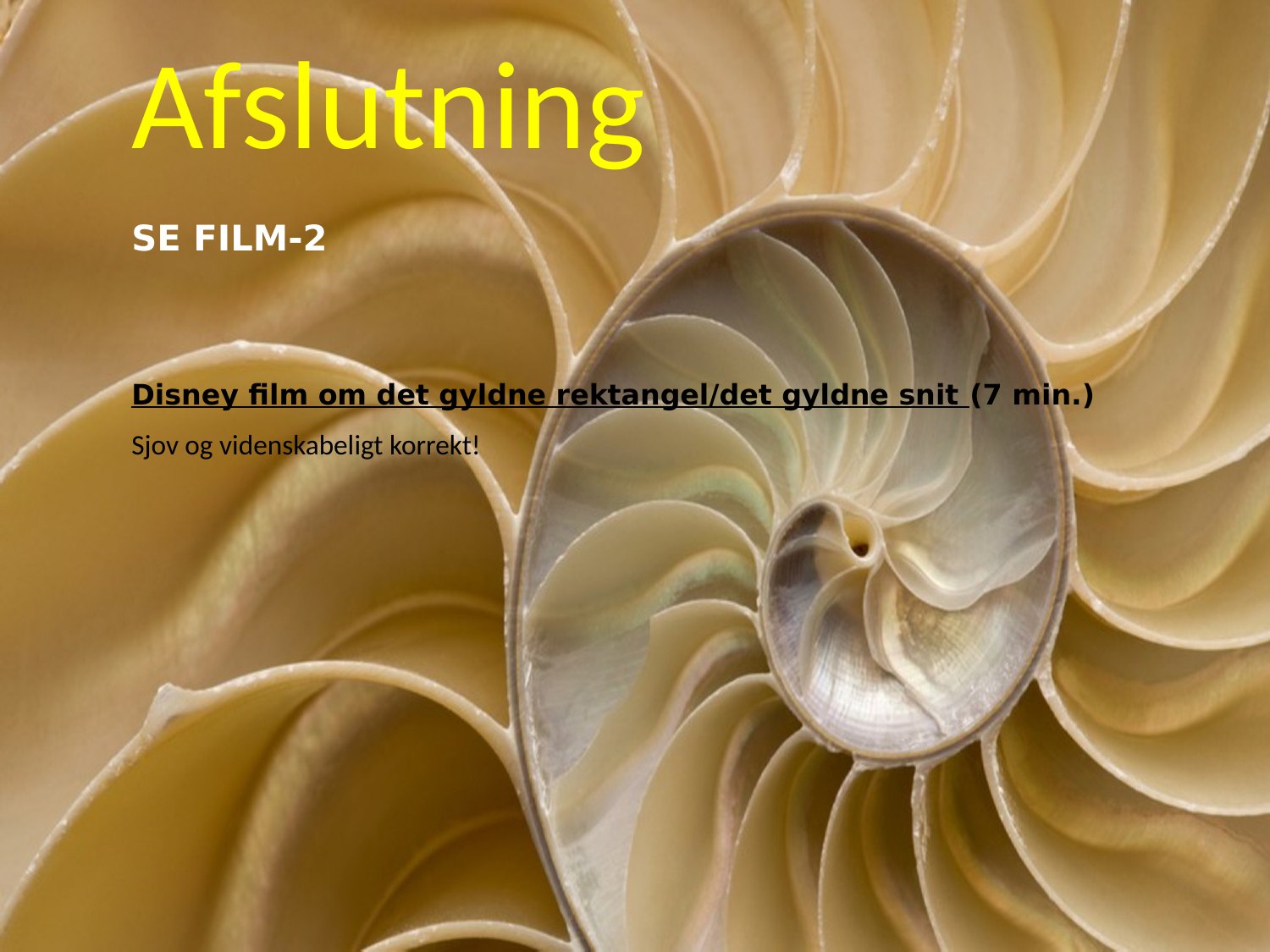

Afslutning
SE FILM-2
Disney film om det gyldne rektangel/det gyldne snit (7 min.)
Sjov og videnskabeligt korrekt!